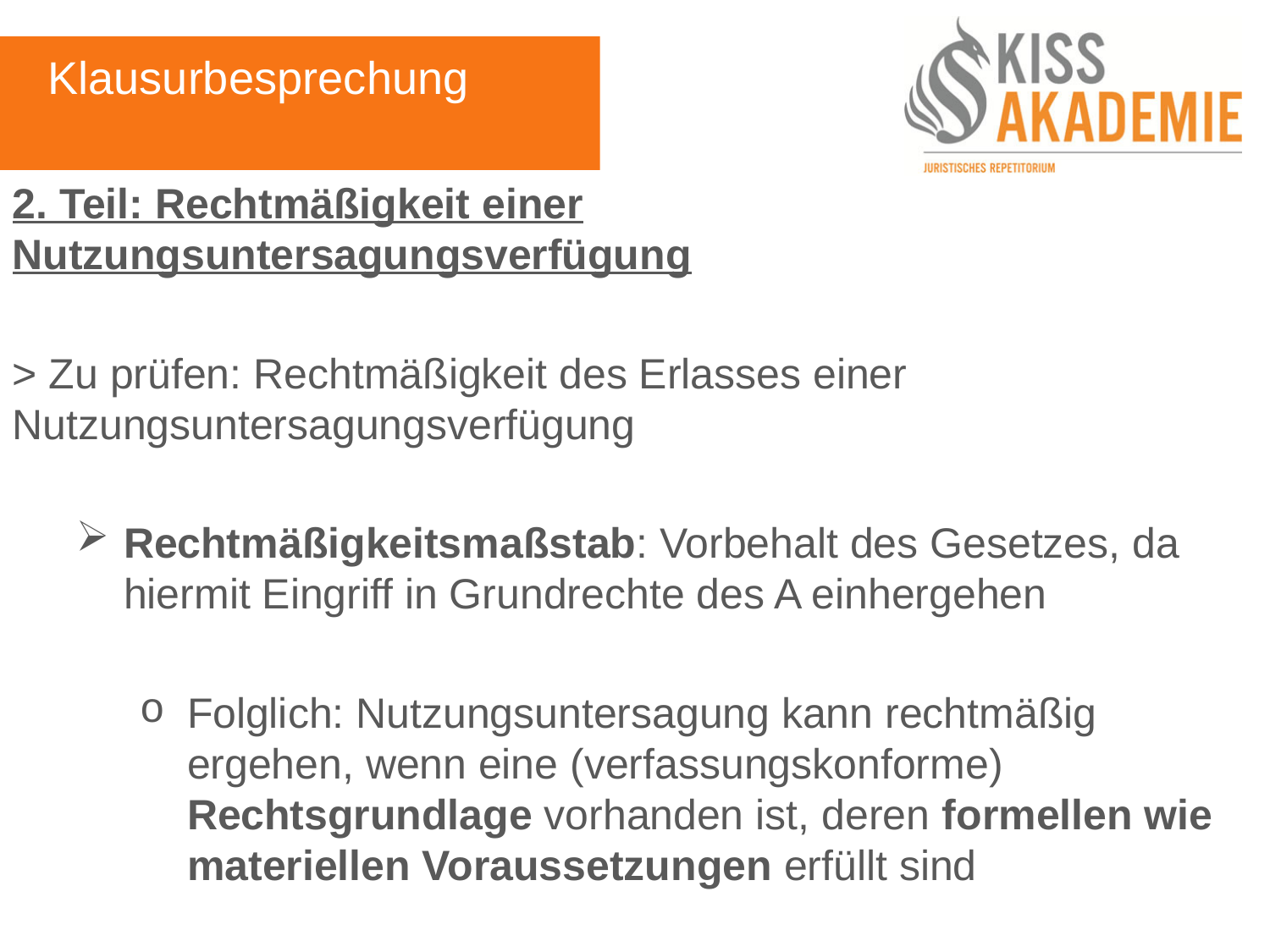

Klausurbesprechung
2. Teil: Rechtmäßigkeit einer Nutzungsuntersagungsverfügung

> Zu prüfen: Rechtmäßigkeit des Erlasses einer Nutzungsuntersagungsverfügung

Rechtmäßigkeitsmaßstab: Vorbehalt des Gesetzes, da hiermit Eingriff in Grundrechte des A einhergehen

Folglich: Nutzungsuntersagung kann rechtmäßig ergehen, wenn eine (verfassungskonforme) Rechtsgrundlage vorhanden ist, deren formellen wie materiellen Voraussetzungen erfüllt sind